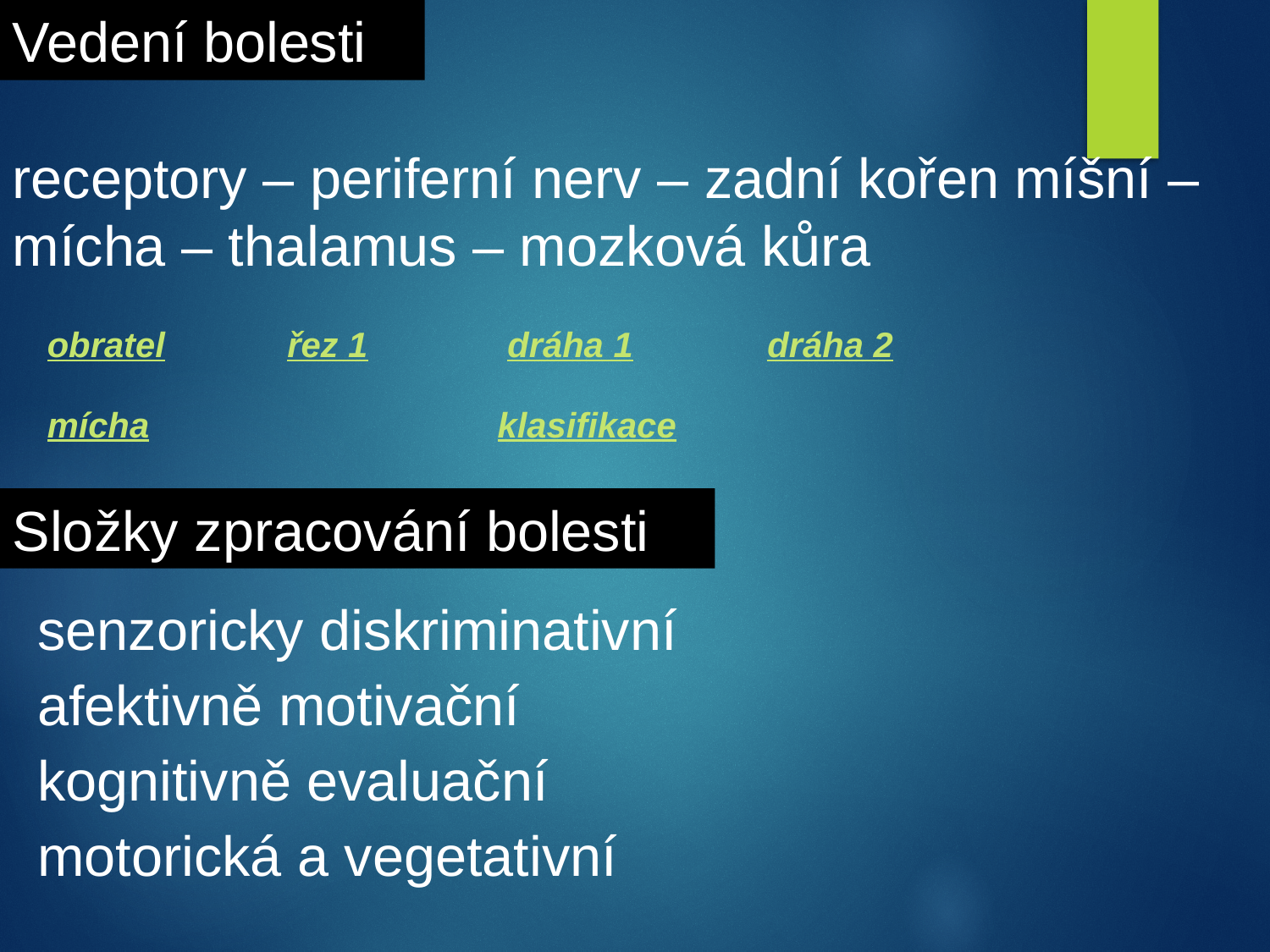

Vedení bolesti
receptory – periferní nerv – zadní kořen míšní – mícha – thalamus – mozková kůra
obratel
řez 1
dráha 1
dráha 2
mícha
klasifikace
Složky zpracování bolesti
senzoricky diskriminativní
afektivně motivační
kognitivně evaluační
motorická a vegetativní